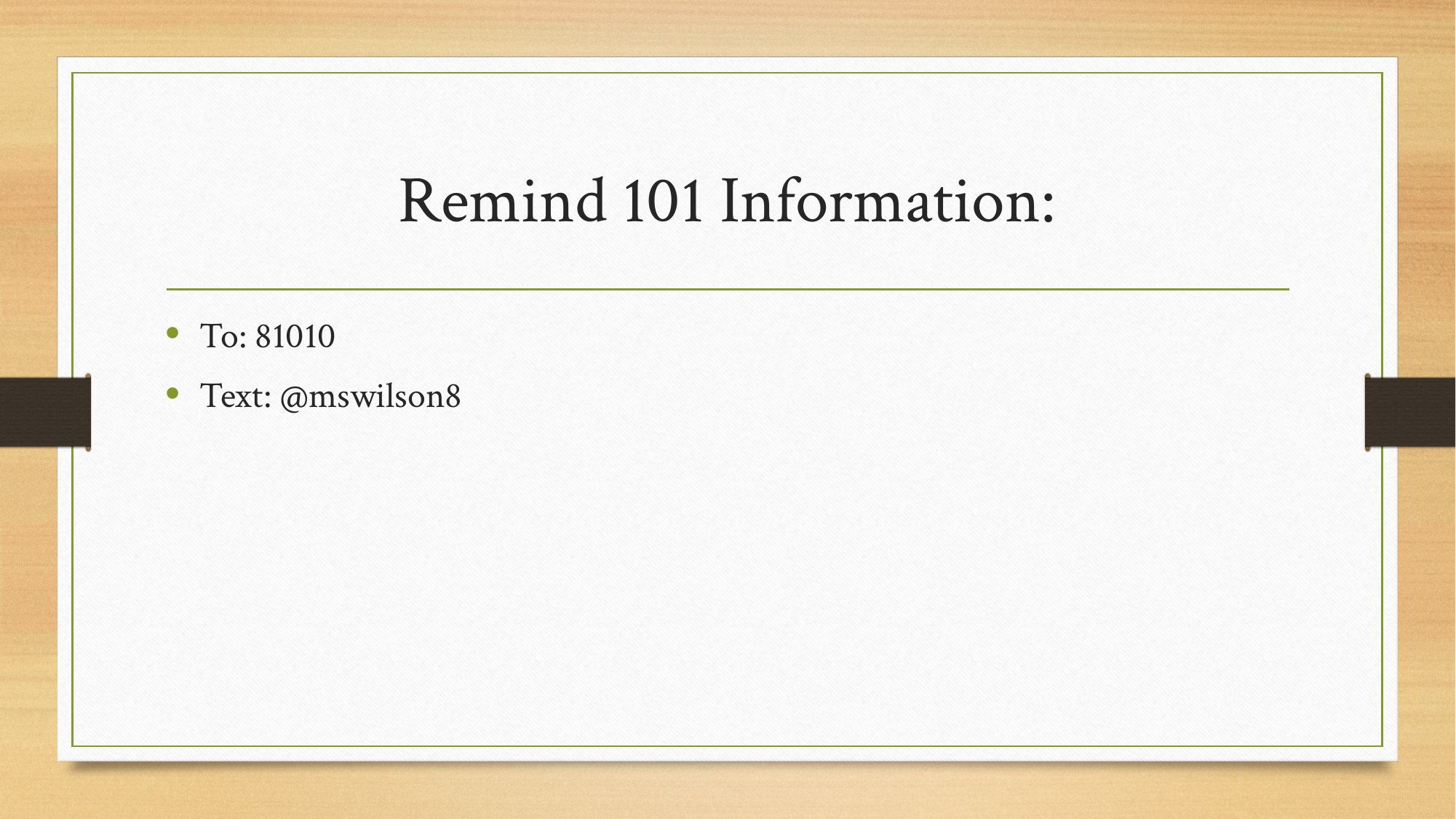

# Remind 101 Information:
To: 81010
Text: @mswilson8